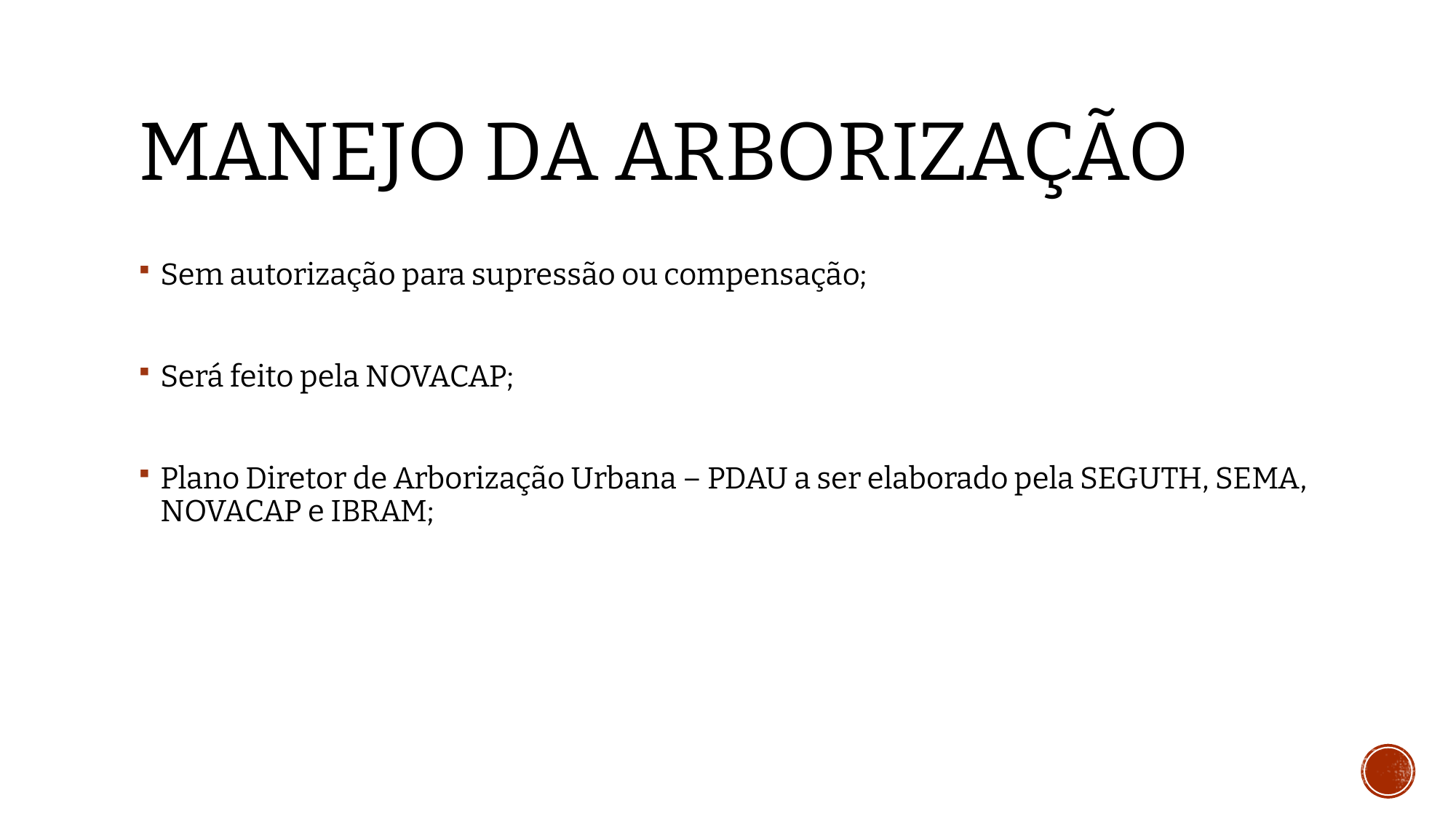

# MANEJO DA ARBORIZAÇÃO
Sem autorização para supressão ou compensação;

Será feito pela NOVACAP;

Plano Diretor de Arborização Urbana – PDAU a ser elaborado pela SEGUTH, SEMA, NOVACAP e IBRAM;